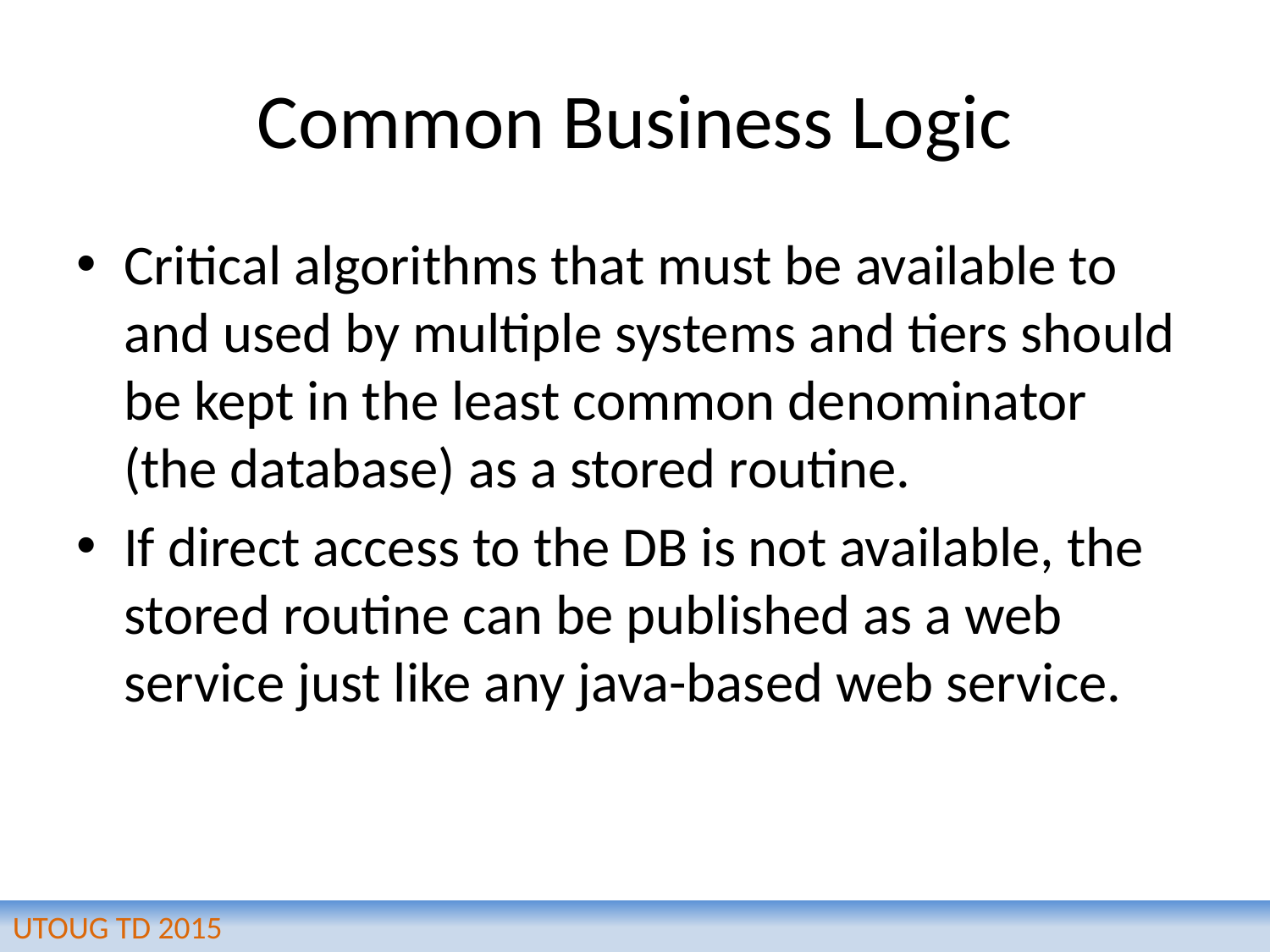

# Common Business Logic
Critical algorithms that must be available to and used by multiple systems and tiers should be kept in the least common denominator (the database) as a stored routine.
If direct access to the DB is not available, the stored routine can be published as a web service just like any java-based web service.